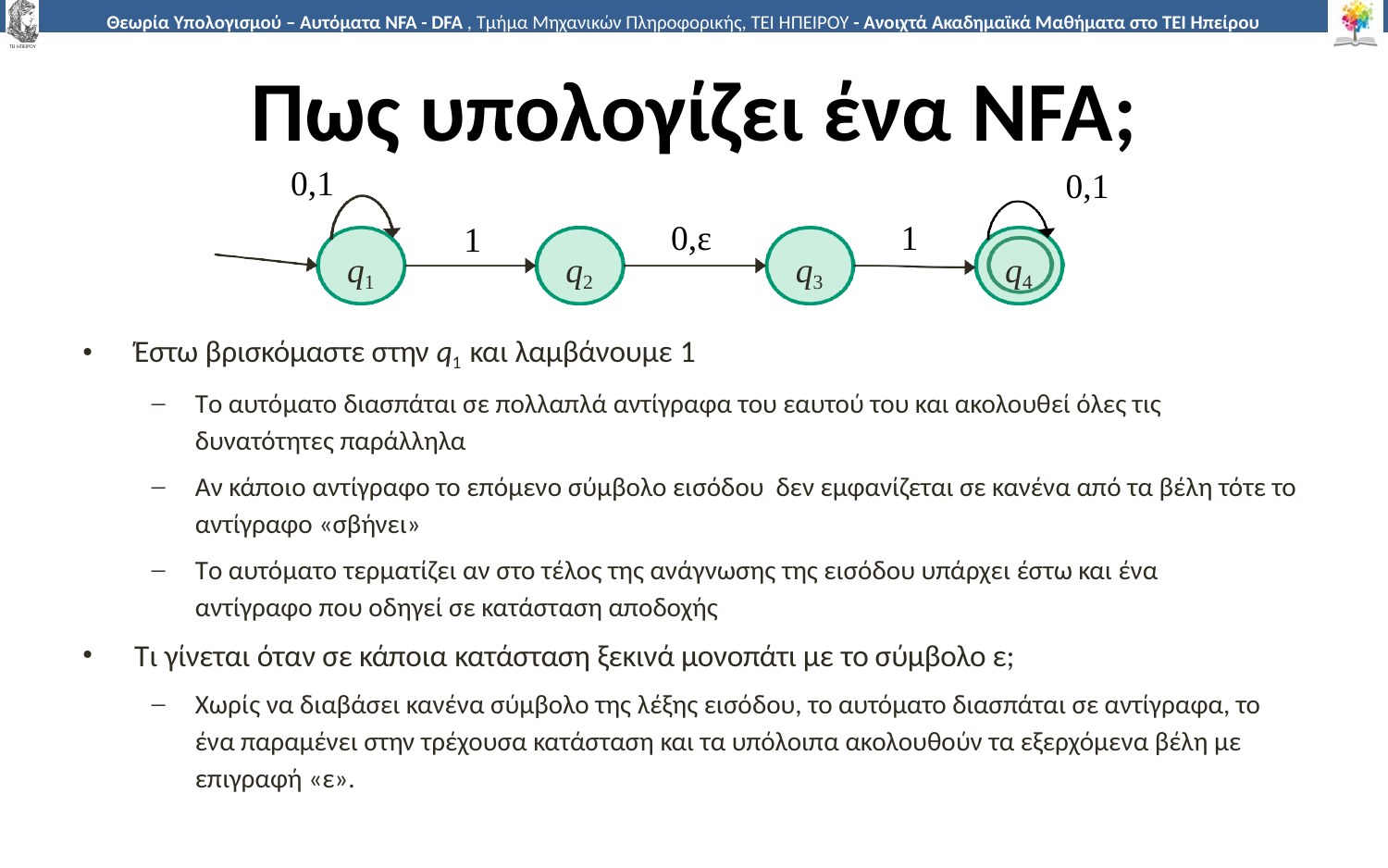

# Πως υπολογίζει ένα NFA;
0,1
0,1

0,ε
1
1
q1
q2
q3
q4
Έστω βρισκόμαστε στην q1  και λαμβάνουμε 1
Το αυτόματο διασπάται σε πολλαπλά αντίγραφα του εαυτού του και ακολουθεί όλες τις δυνατότητες παράλληλα
Αν κάποιο αντίγραφο το επόμενο σύμβολο εισόδου  δεν εμφανίζεται σε κανένα από τα βέλη τότε το αντίγραφο «σβήνει»
Το αυτόματο τερματίζει αν στο τέλος της ανάγνωσης της εισόδου υπάρχει έστω και ένα αντίγραφο που οδηγεί σε κατάσταση αποδοχής
Τι γίνεται όταν σε κάποια κατάσταση ξεκινά μονοπάτι με το σύμβολο ε;
Χωρίς να διαβάσει κανένα σύμβολο της λέξης εισόδου, το αυτόματο διασπάται σε αντίγραφα, το ένα παραμένει στην τρέχουσα κατάσταση και τα υπόλοιπα ακολουθούν τα εξερχόμενα βέλη με επιγραφή «ε».